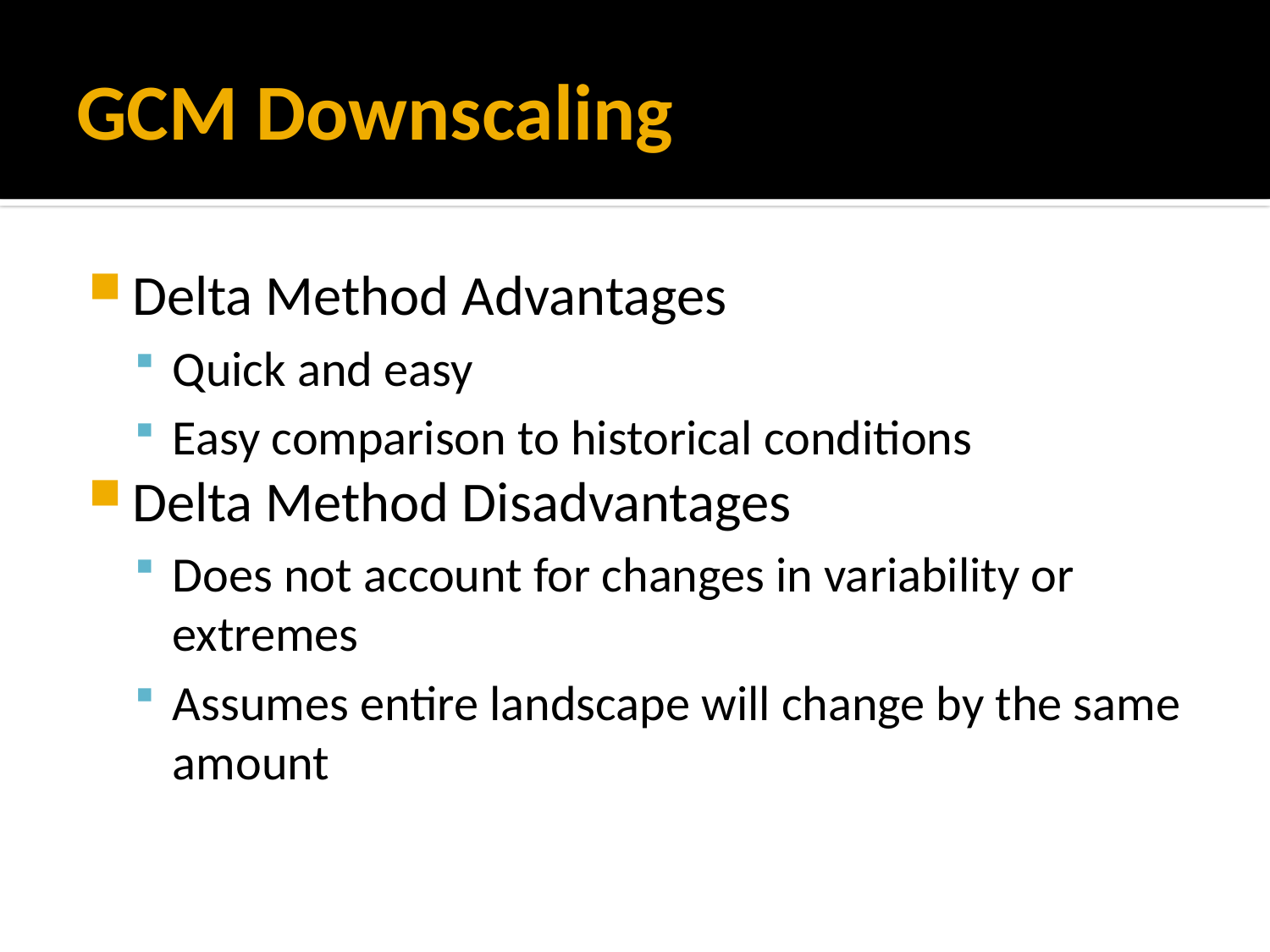

# GCM Downscaling
Delta Method Advantages
Quick and easy
Easy comparison to historical conditions
Delta Method Disadvantages
Does not account for changes in variability or extremes
Assumes entire landscape will change by the same amount